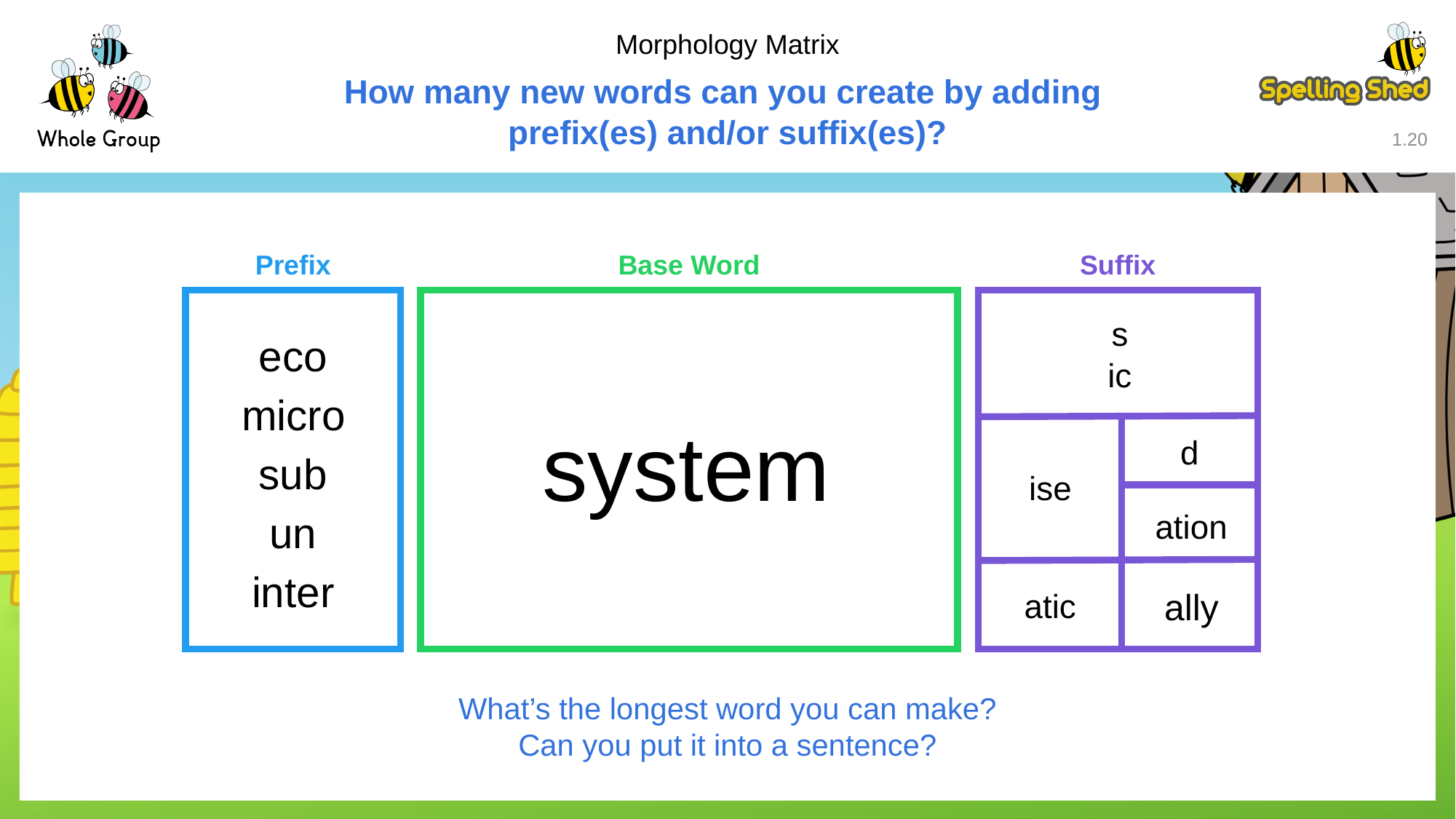

Morphology Matrix
How many new words can you create by adding
prefix(es) and/or suffix(es)?
1.20
Prefix
Base Word
Suffix

s
eco
ic
micro
system
d
sub
ise
ation
un
inter
ally
atic
What’s the longest word you can make?
Can you put it into a sentence?